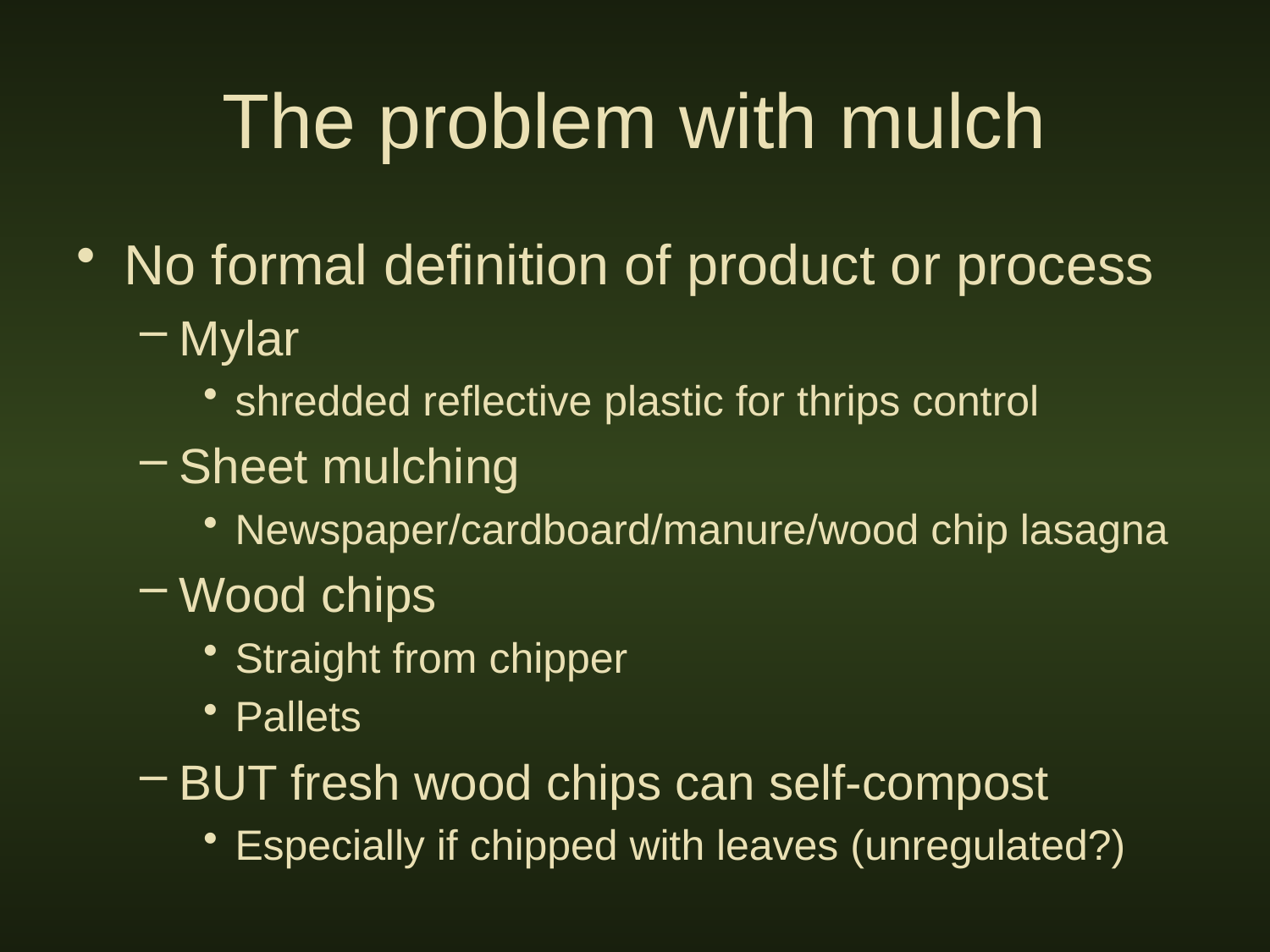

# The problem with mulch
No formal definition of product or process
Mylar
shredded reflective plastic for thrips control
Sheet mulching
Newspaper/cardboard/manure/wood chip lasagna
Wood chips
Straight from chipper
Pallets
BUT fresh wood chips can self-compost
Especially if chipped with leaves (unregulated?)